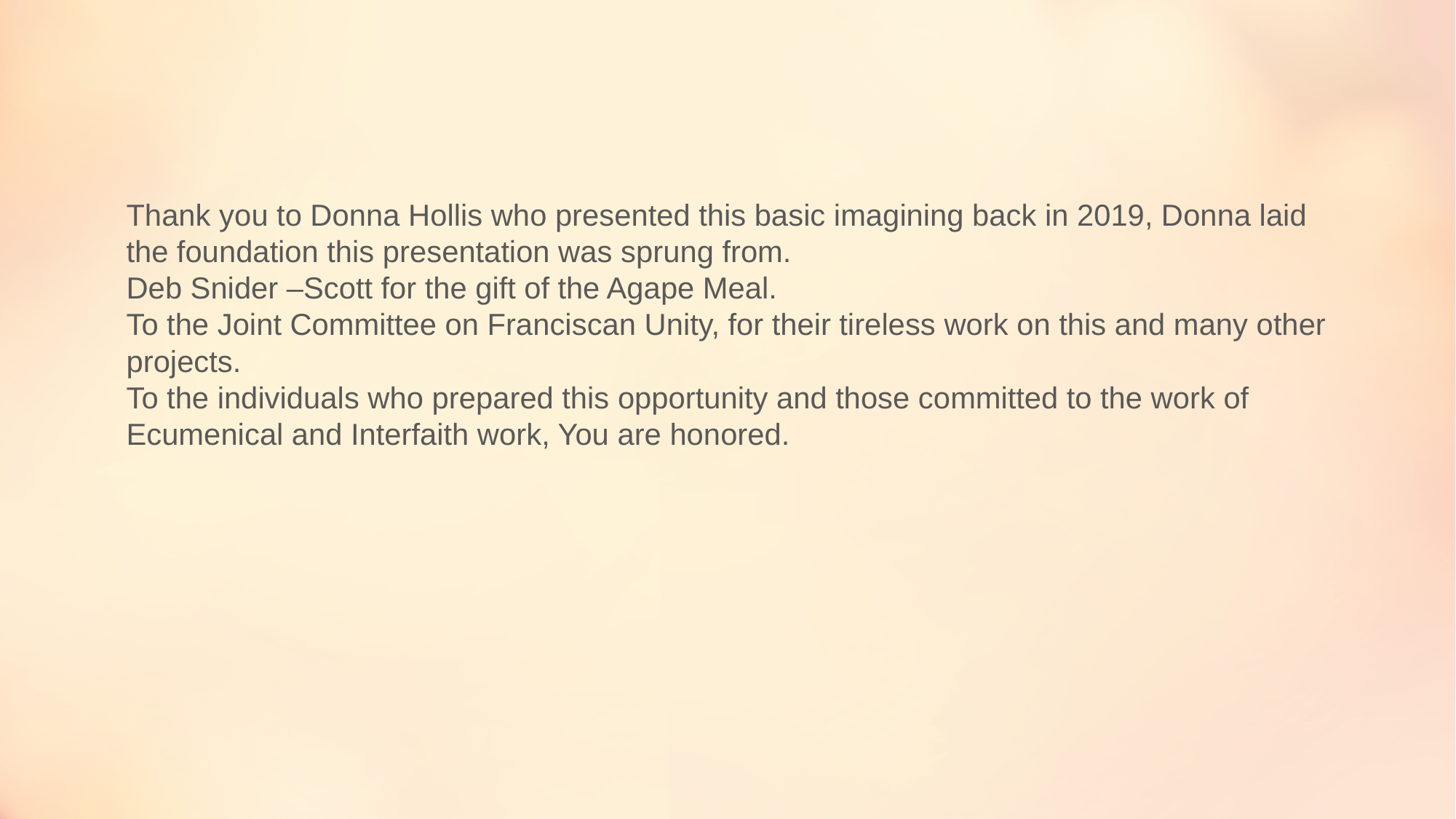

Thank you to Donna Hollis who presented this basic imagining back in 2019, Donna laid the foundation this presentation was sprung from.
Deb Snider –Scott for the gift of the Agape Meal.
To the Joint Committee on Franciscan Unity, for their tireless work on this and many other projects.
To the individuals who prepared this opportunity and those committed to the work of Ecumenical and Interfaith work, You are honored.